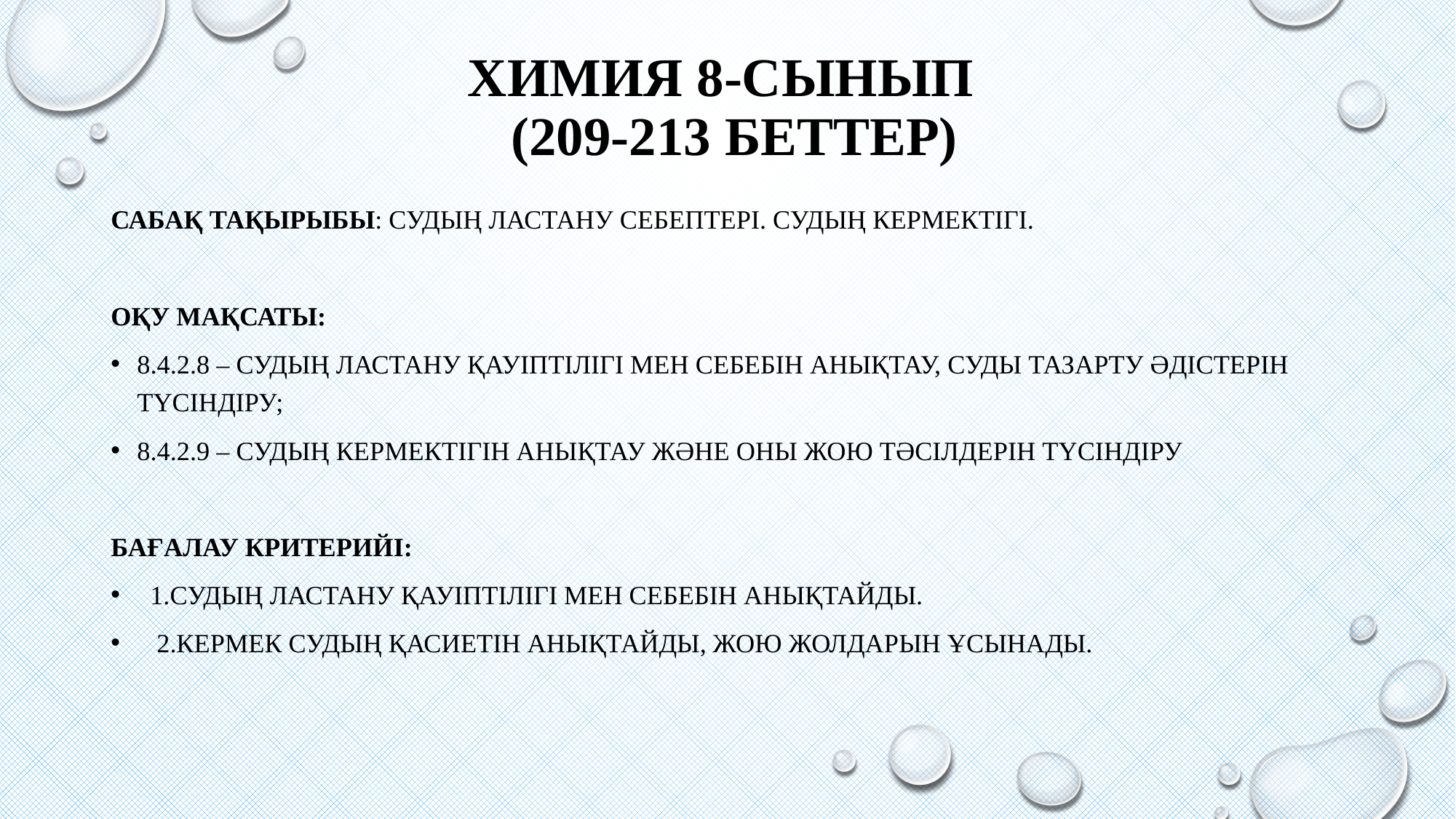

# ХИМИЯ 8-сынып (209-213 беттер)
Сабақ тақырыбы: СУДЫҢ ЛАСТАНУ СЕБЕПТЕРІ. СУДЫҢ КЕРМЕКТІГІ.

Оқу мақсаты:
8.4.2.8 – СУДЫҢ ЛАСТАНУ ҚАУІПТІЛІГІ МЕН СЕБЕБІН АНЫҚТАУ, СУДЫ ТАЗАРТУ ӘДІСТЕРІН ТҮСІНДІРУ;
8.4.2.9 – СУДЫҢ КЕРМЕКТІГІН АНЫҚТАУ ЖӘНЕ ОНЫ ЖОЮ ТӘСІЛДЕРІН ТҮСІНДІРУ

Бағалау критерийі:
  1.СУДЫҢ ЛАСТАНУ ҚАУІПТІЛІГІ МЕН СЕБЕБІН АНЫҚТАЙДЫ.
   2.КЕРМЕК СУДЫҢ ҚАСИЕТІН АНЫҚТАЙДЫ, ЖОЮ ЖОЛДАРЫН ҰСЫНАДЫ.